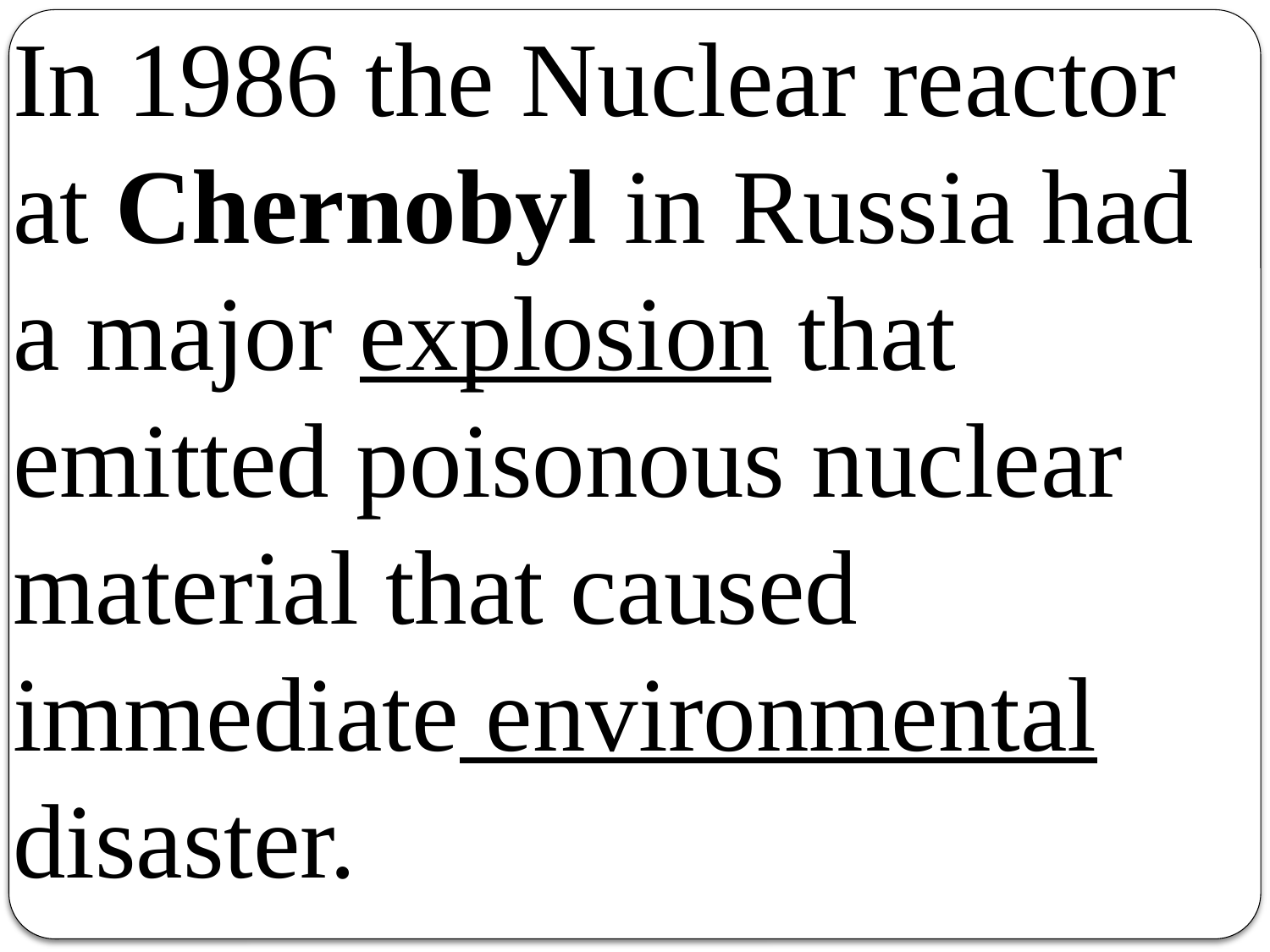

In 1986 the Nuclear reactor at Chernobyl in Russia had a major explosion that emitted poisonous nuclear material that caused immediate environmental disaster.